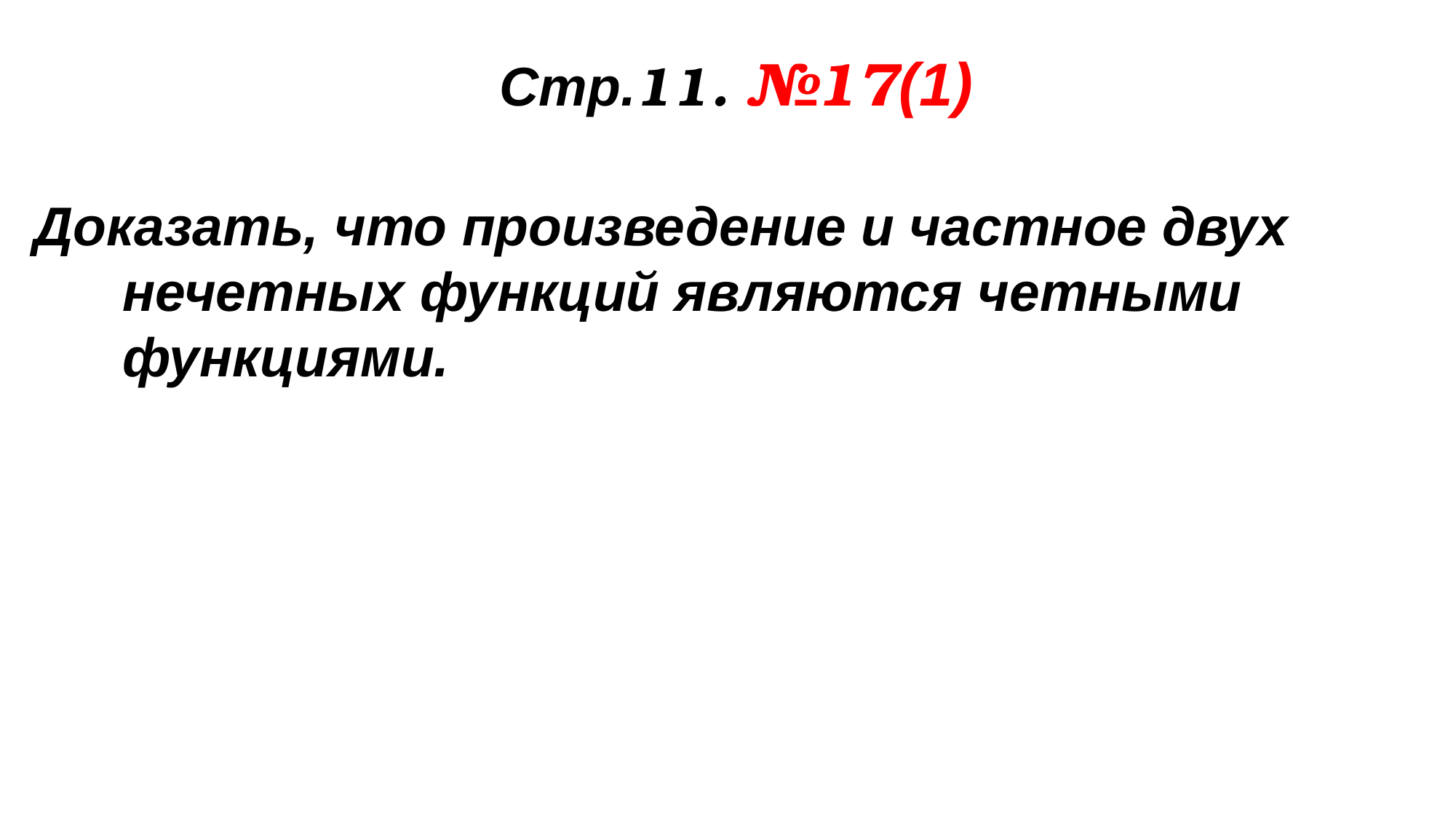

Стр.11. №17(1)
Доказать, что произведение и частное двух нечетных функций являются четными функциями.